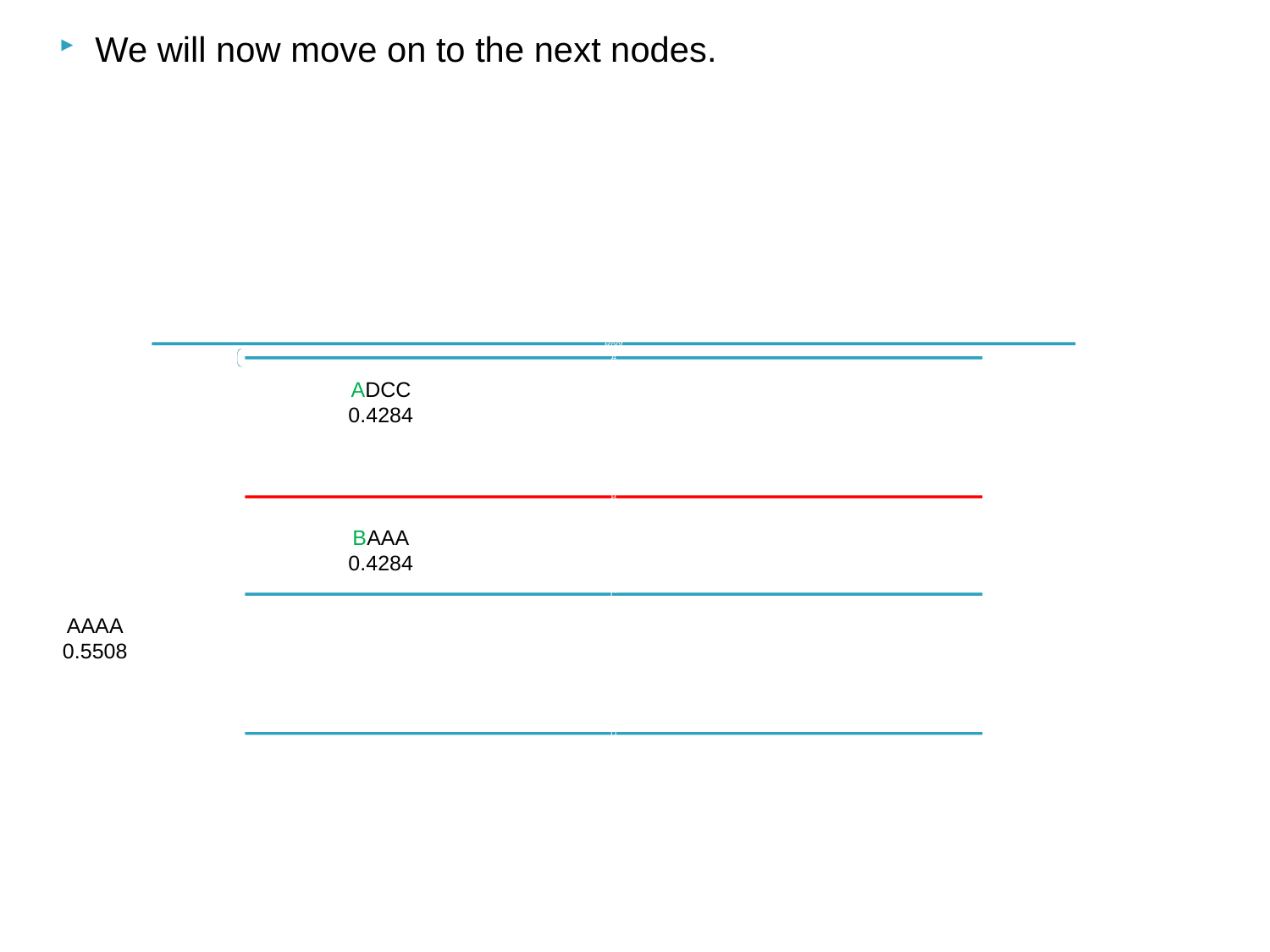

We will now move on to the next nodes.

Root
A
B
C
D
B
C
D
B
C
A
C
D
A
B
D
A
B
A
B
C
B
C
ADCC
0.4284
BAAA
0.4284
AAAA
0.5508
112